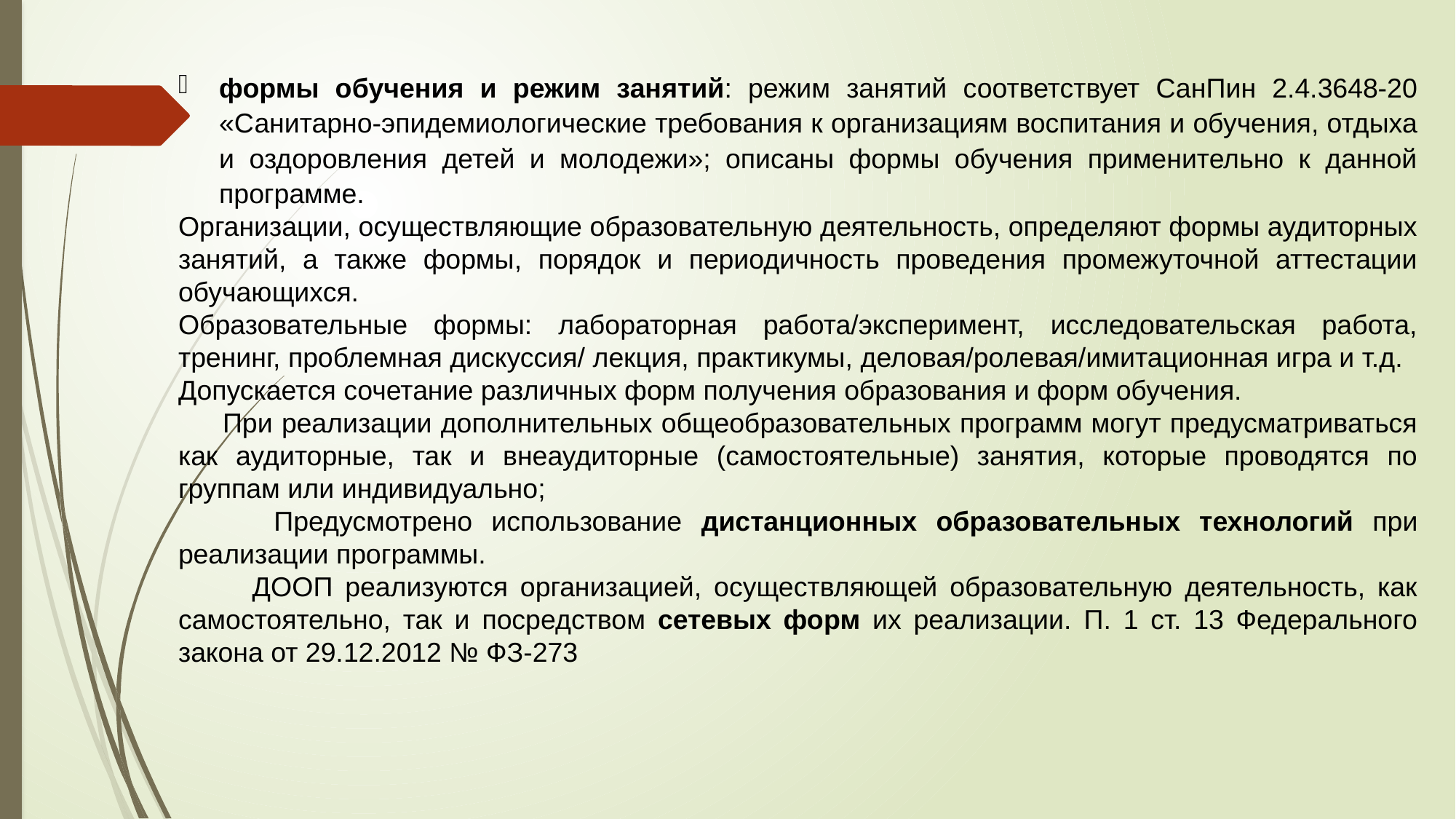

формы обучения и режим занятий: режим занятий соответствует СанПин 2.4.3648-20 «Санитарно-эпидемиологические требования к организациям воспитания и обучения, отдыха и оздоровления детей и молодежи»; описаны формы обучения применительно к данной программе.
Организации, осуществляющие образовательную деятельность, определяют формы аудиторных занятий, а также формы, порядок и периодичность проведения промежуточной аттестации обучающихся.
Образовательные формы: лабораторная работа/эксперимент, исследовательская работа, тренинг, проблемная дискуссия/ лекция, практикумы, деловая/ролевая/имитационная игра и т.д.
Допускается сочетание различных форм получения образования и форм обучения.
     При реализации дополнительных общеобразовательных программ могут предусматриваться как аудиторные, так и внеаудиторные (самостоятельные) занятия, которые проводятся по группам или индивидуально;
     Предусмотрено использование дистанционных образовательных технологий при реализации программы.
      ДООП реализуются организацией, осуществляющей образовательную деятельность, как самостоятельно, так и посредством сетевых форм их реализации. П. 1 ст. 13 Федерального закона от 29.12.2012 № ФЗ-273